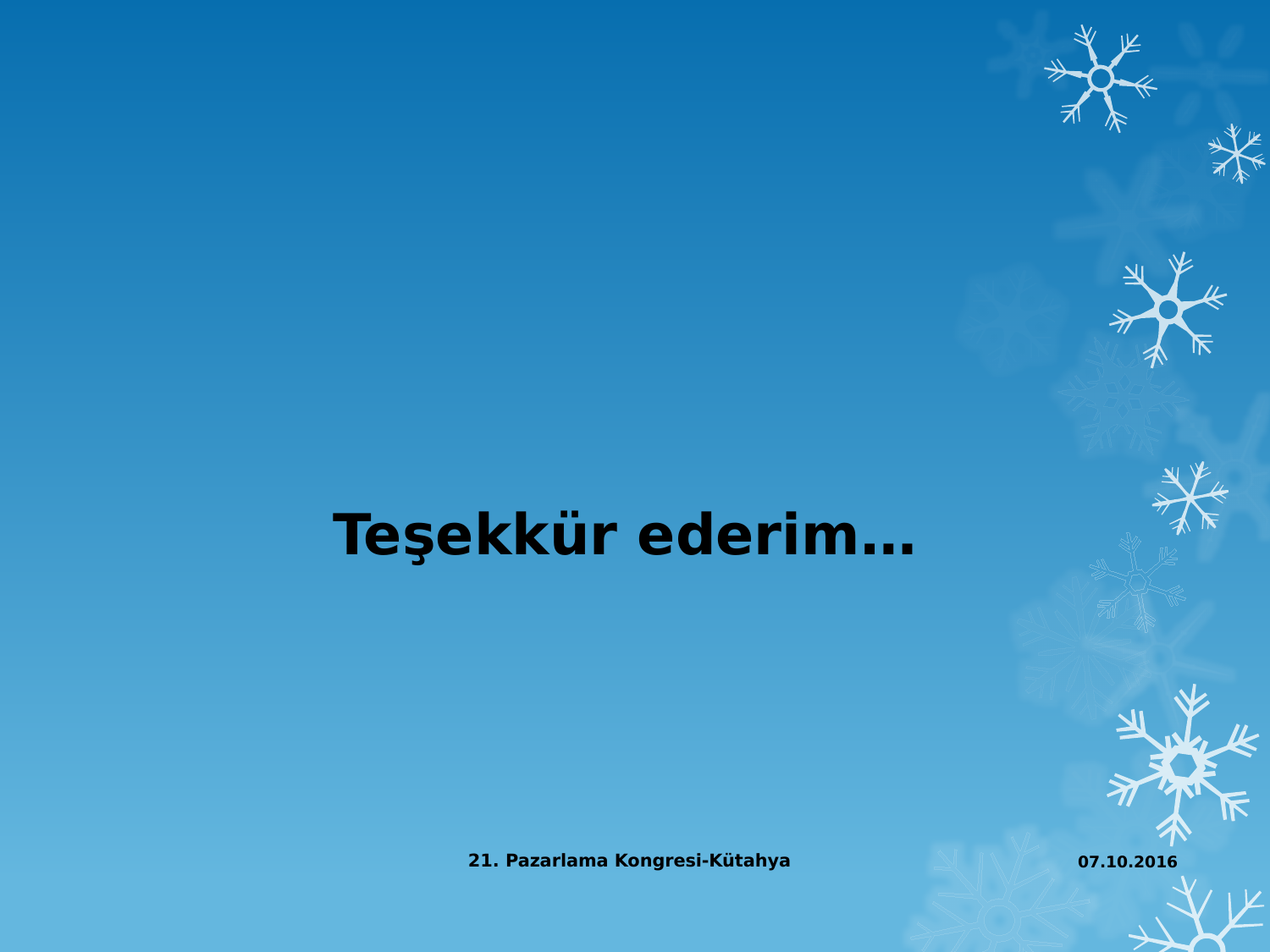

#
Teşekkür ederim…
21. Pazarlama Kongresi-Kütahya
07.10.2016